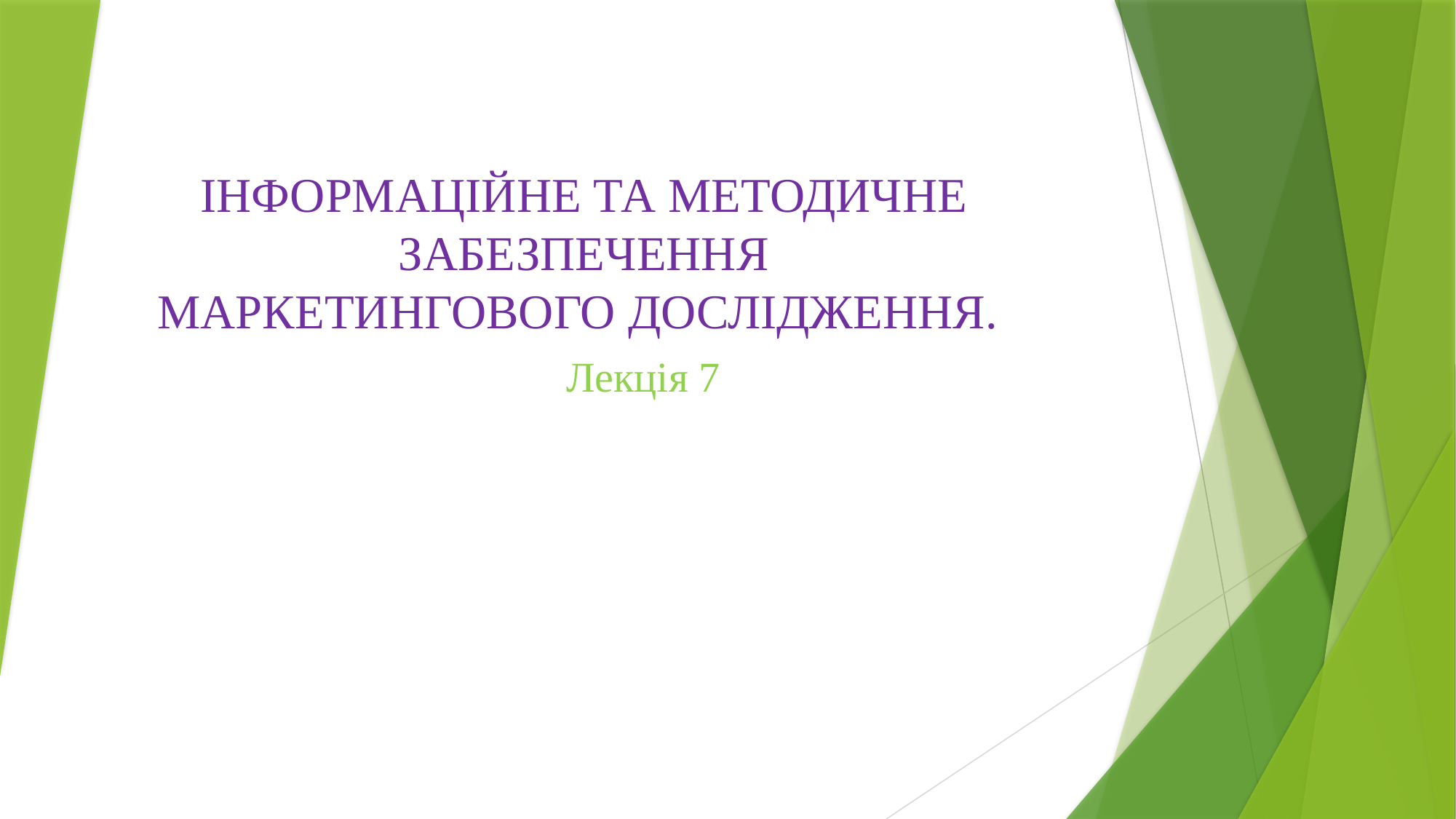

# ІНФОРМАЦІЙНЕ ТА МЕТОДИЧНЕ ЗАБЕЗПЕЧЕННЯ МАРКЕТИНГОВОГО ДОСЛІДЖЕННЯ.
Лекція 7